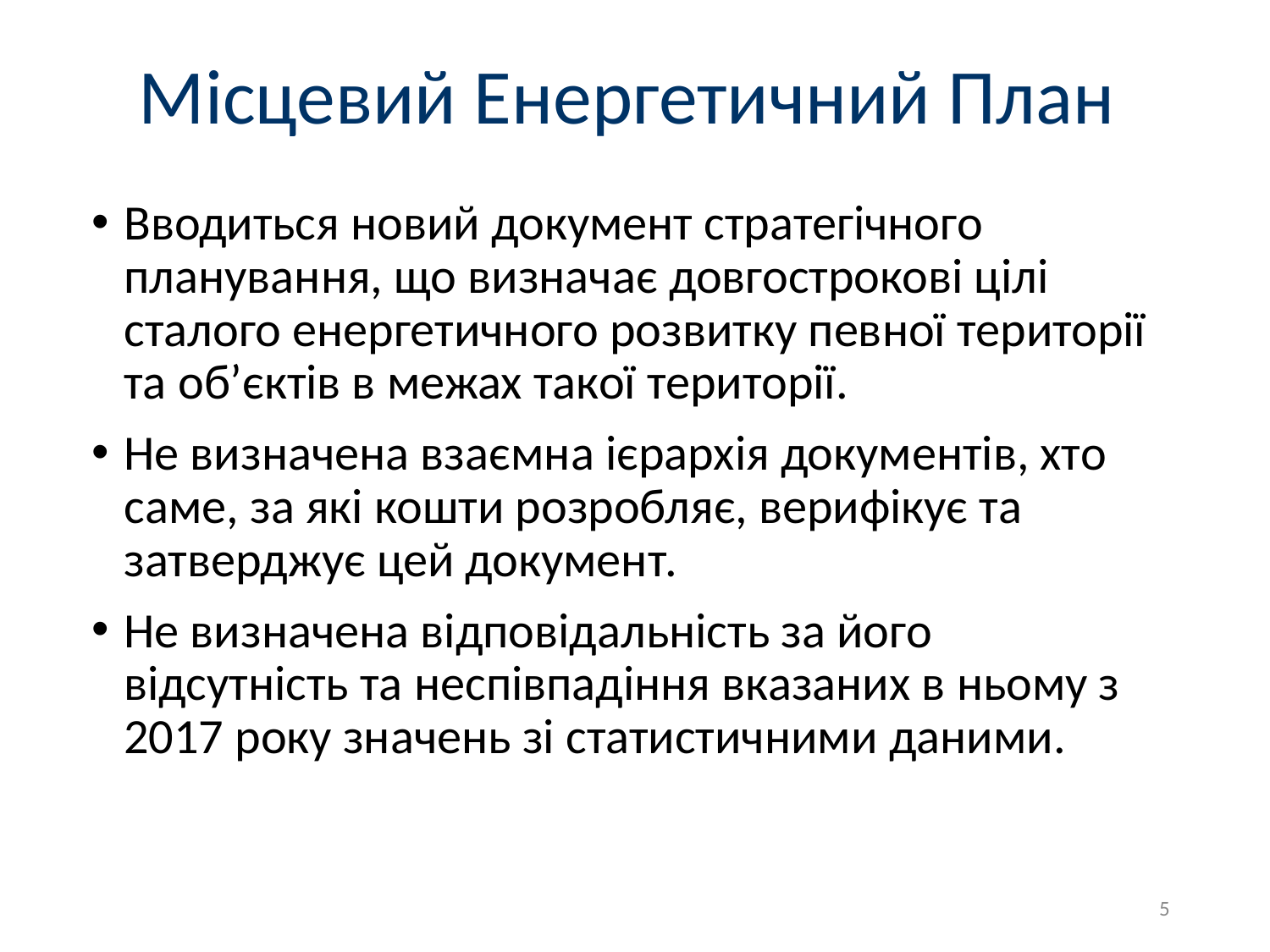

# Місцевий Енергетичний План
Вводиться новий документ стратегічного планування, що визначає довгострокові цілі сталого енергетичного розвитку певної території та об’єктів в межах такої території.
Не визначена взаємна ієрархія документів, хто саме, за які кошти розробляє, верифікує та затверджує цей документ.
Не визначена відповідальність за його відсутність та неспівпадіння вказаних в ньому з 2017 року значень зі статистичними даними.
5